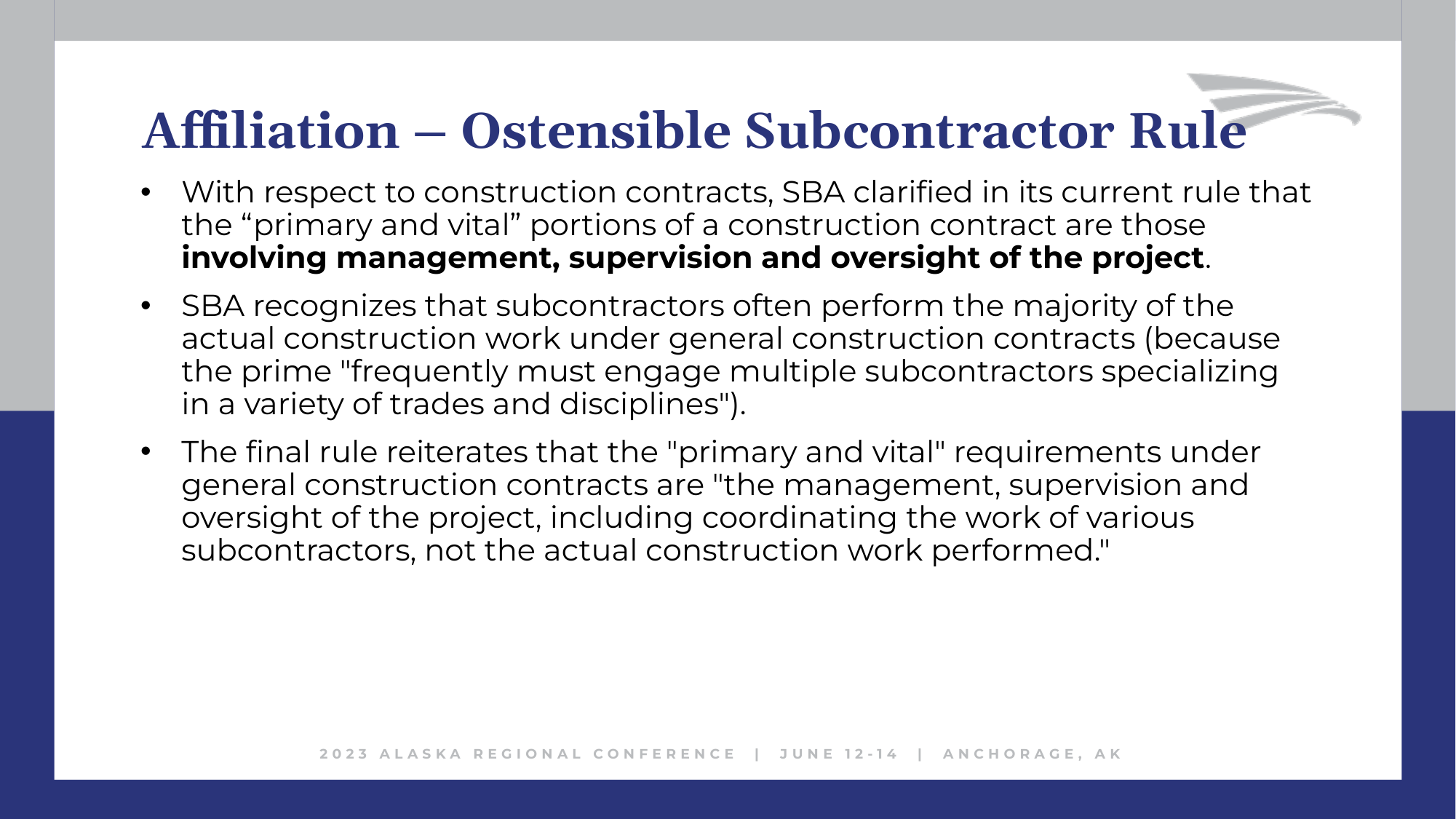

Affiliation – Ostensible Subcontractor Rule
With respect to construction contracts, SBA clarified in its current rule that the “primary and vital” portions of a construction contract are those involving management, supervision and oversight of the project.
SBA recognizes that subcontractors often perform the majority of the actual construction work under general construction contracts (because the prime "frequently must engage multiple subcontractors specializing in a variety of trades and disciplines").
The final rule reiterates that the "primary and vital" requirements under general construction contracts are "the management, supervision and oversight of the project, including coordinating the work of various subcontractors, not the actual construction work performed."